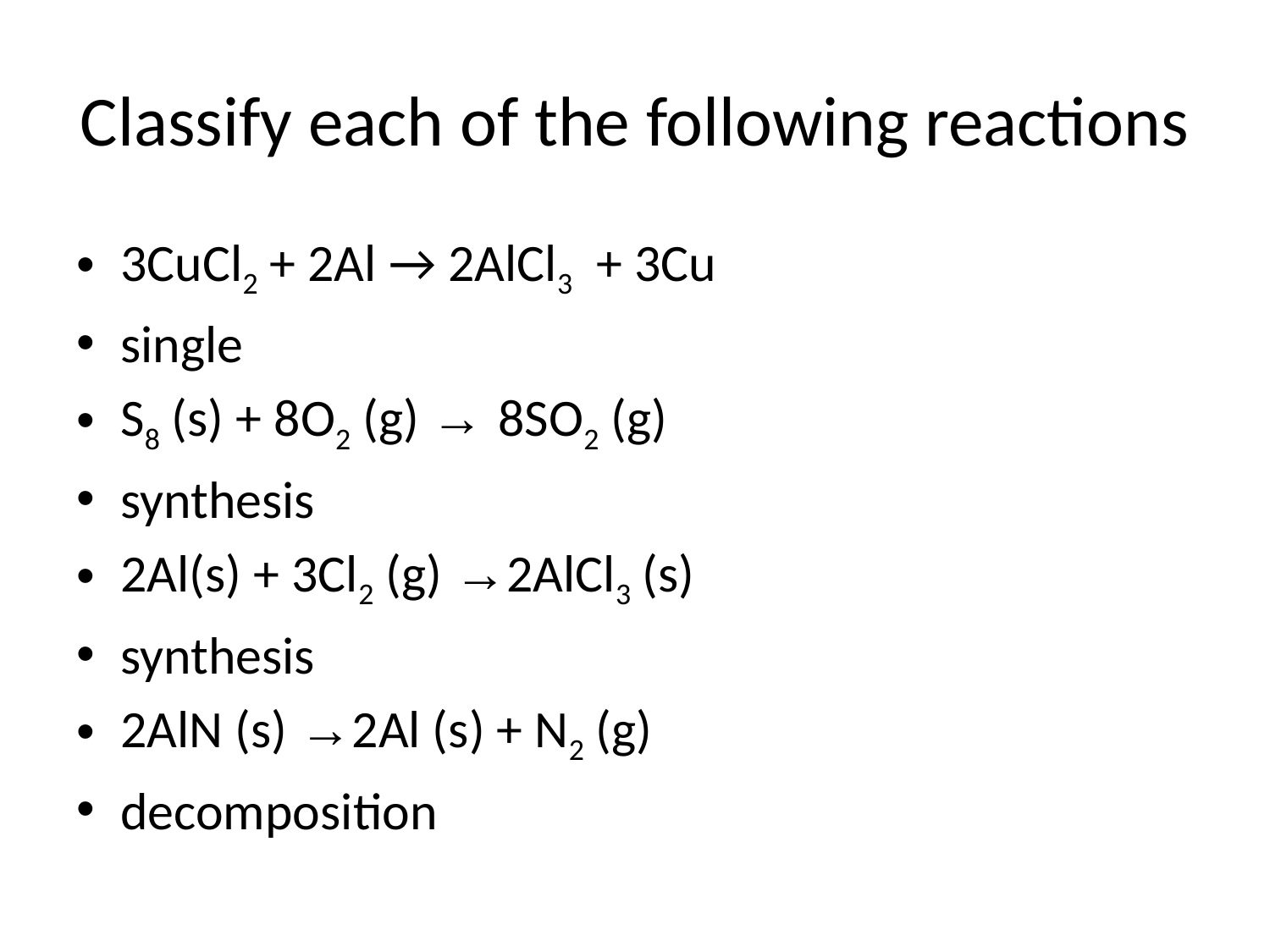

# Classify each of the following reactions
3CuCl2 + 2Al → 2AlCl3  + 3Cu
single
S8 (s) + 8O2 (g) → 8SO2 (g)
synthesis
2Al(s) + 3Cl2 (g) →2AlCl3 (s)
synthesis
2AlN (s) →2Al (s) + N2 (g)
decomposition